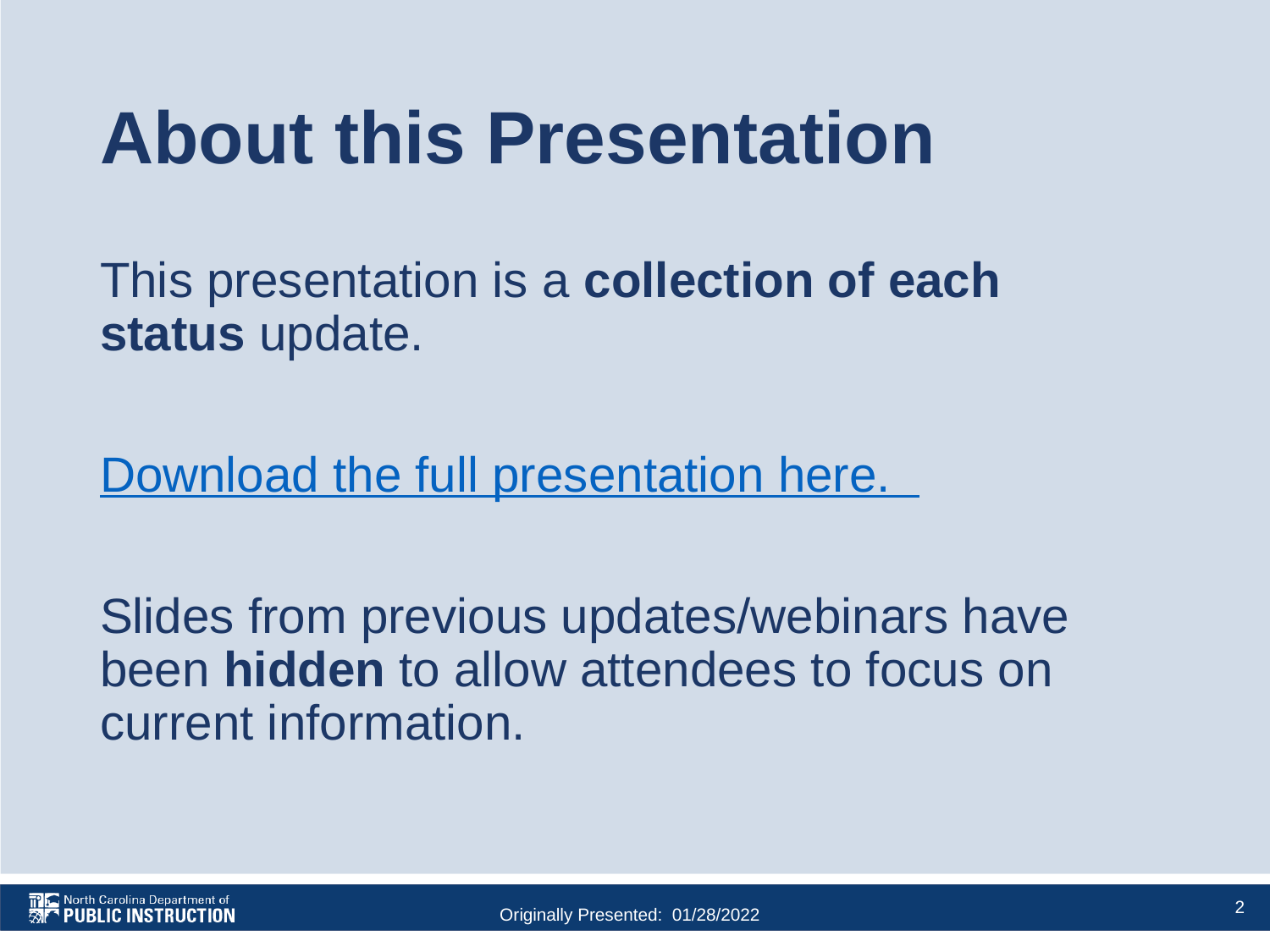

# About this Presentation
This presentation is a collection of each
status update.

Download the full presentation here.

Slides from previous updates/webinars have been hidden to allow attendees to focus on current information.

2
Originally Presented:  01/28/2022